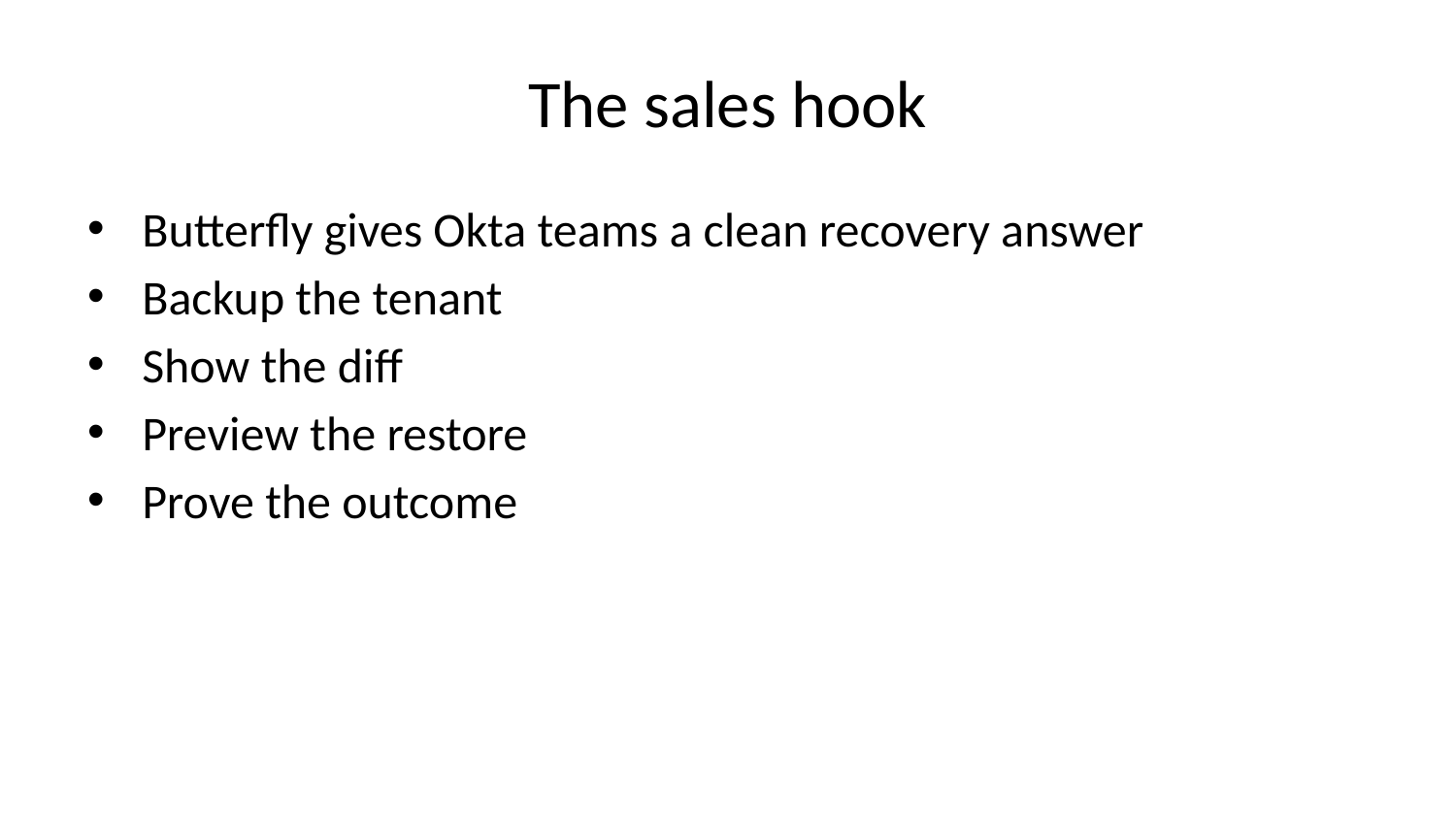

# The sales hook
Butterfly gives Okta teams a clean recovery answer
Backup the tenant
Show the diff
Preview the restore
Prove the outcome